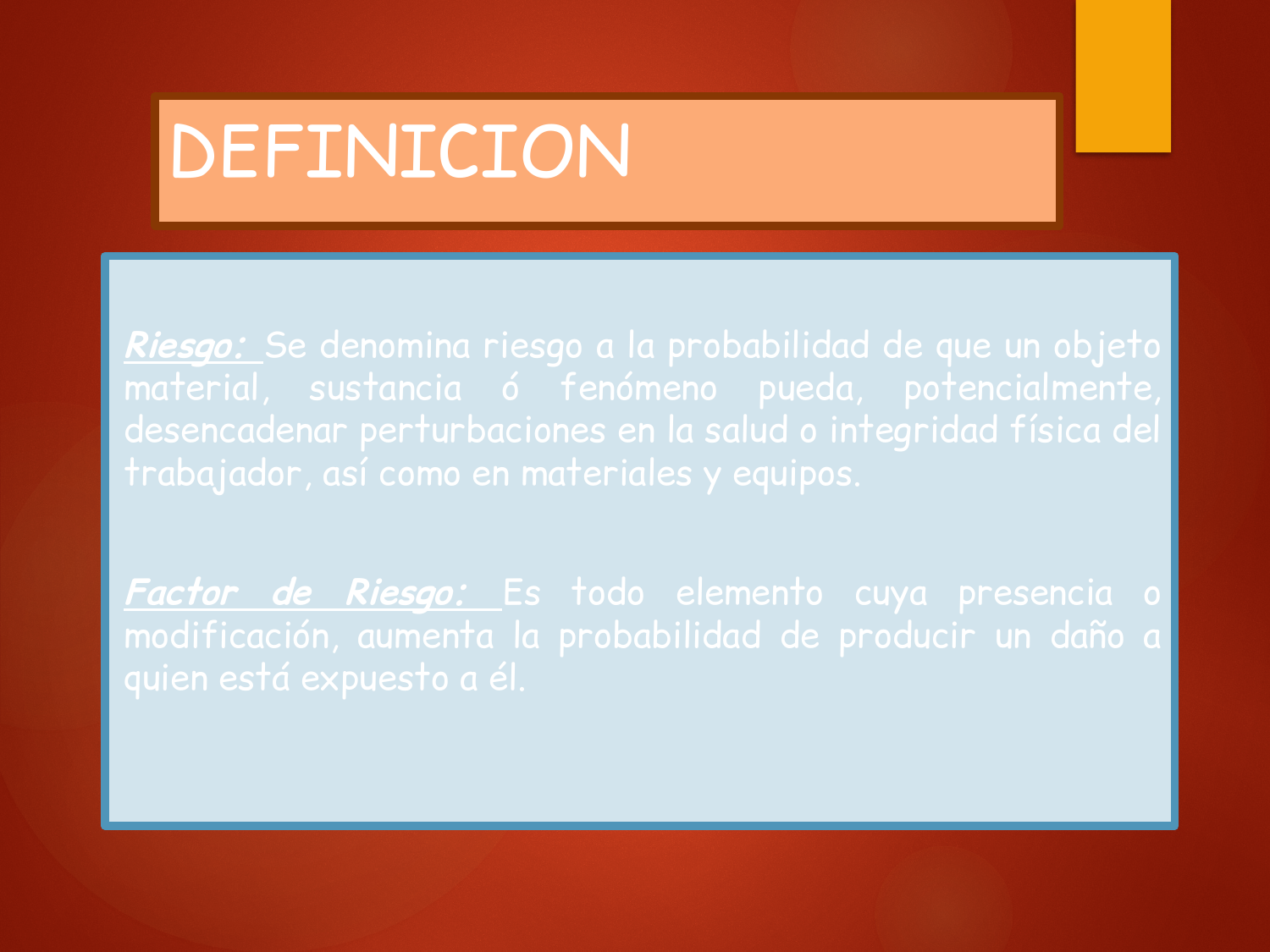

# DEFINICION

Riesgo: Se denomina riesgo a la probabilidad de que un objeto material, sustancia ó fenómeno pueda, potencialmente, desencadenar perturbaciones en la salud o integridad física del trabajador, así como en materiales y equipos.

Factor de Riesgo: Es todo elemento cuya presencia o modificación, aumenta la probabilidad de producir un daño a quien está expuesto a él.